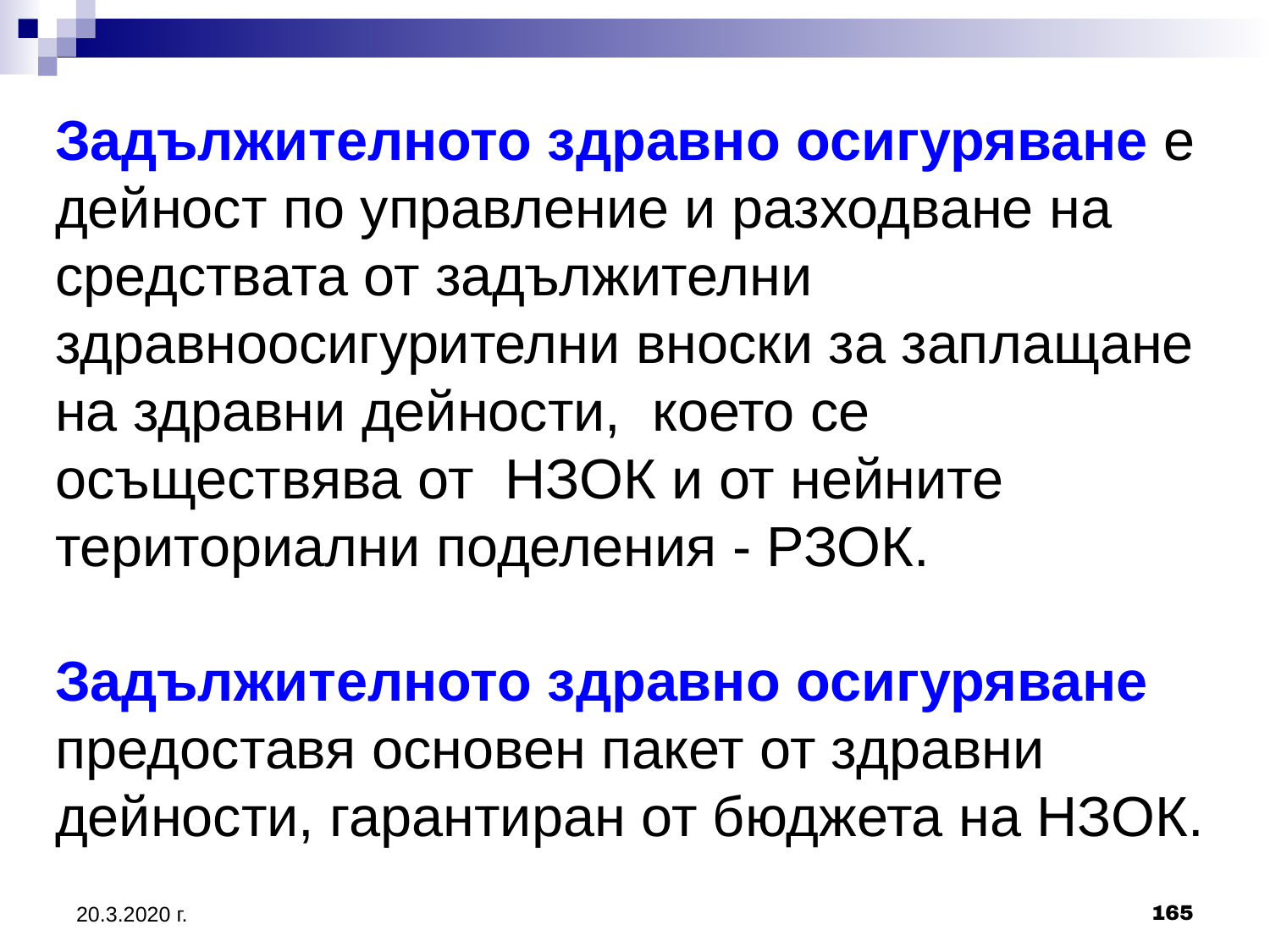

# Задължителното здравно осигуряване е дейност по управление и разходване на средствата от задължителни здравноосигурителни вноски за заплащане на здравни дейности,  което се осъществява от  НЗОК и от нейните териториални поделения - РЗОК. Задължителното здравно осигуряване предоставя основен пакет от здравни дейности, гарантиран от бюджета на НЗОК.
20.3.2020 г.
165